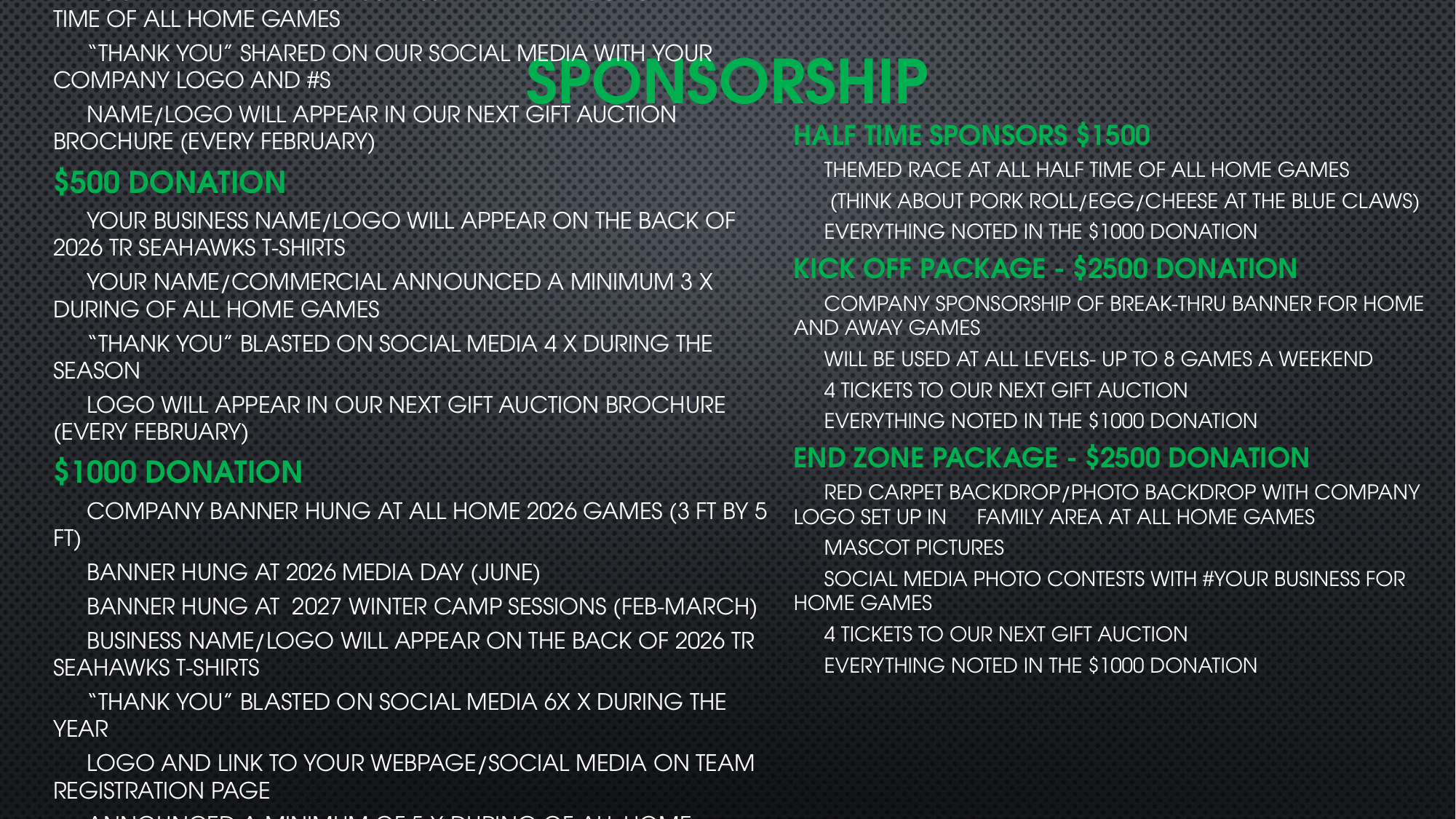

$100 DONATION
	Your family name or business will be announced at half time of all home games
	“Thank you” shared on our social media with your company logo and #s
	Name/Logo will appear in our next gift auction brochure (every February)
$500 DONATION
	Your business name/logo will appear on the back of 2026 TR Seahawks t-shirts
	Your name/commercial announced a minimum 3 x during of all home games
	“Thank you” blasted on social media 4 x during the season
	Logo will appear in our next gift auction brochure (every February)
$1000 DONATION
	Company banner hung at all home 2026 games (3 ft by 5 ft)
	Banner hung at 2026 Media Day (June)
	Banner hung at  2027 Winter Camp sessions (Feb-March)
	business name/logo will appear on the back of 2026 TR Seahawks t-shirts
	“Thank you” blasted on social media 6x x during the year
	Logo and link to your webpage/social media on team registration page
	Announced a minimum of 5 x during of all home games
	 Logo will appear in our next gift auction brochure (every February)

# SPONSORSHIP

HALF TIME SPONSORS $1500
	Themed race at all half time of all home games
		 (think about Pork roll/Egg/Cheese at the Blue Claws)
	Everything noted in the $1000 Donation
KICK OFF PACKAGE - $2500 DONATION
	Company sponsorship of Break-Thru banner for home and away games
		will be used at all levels- up to 8 games a weekend
	4 tickets to our next gift auction
	Everything noted in the $1000 donation
END ZONE PACKAGE - $2500 DONATION
	Red Carpet Backdrop/Photo Backdrop with company logo set up in 		Family area at all home games
	Mascot Pictures
	Social Media photo contests with #your business for home games
	4 tickets to our next gift auction
	Everything noted in the $1000 donation